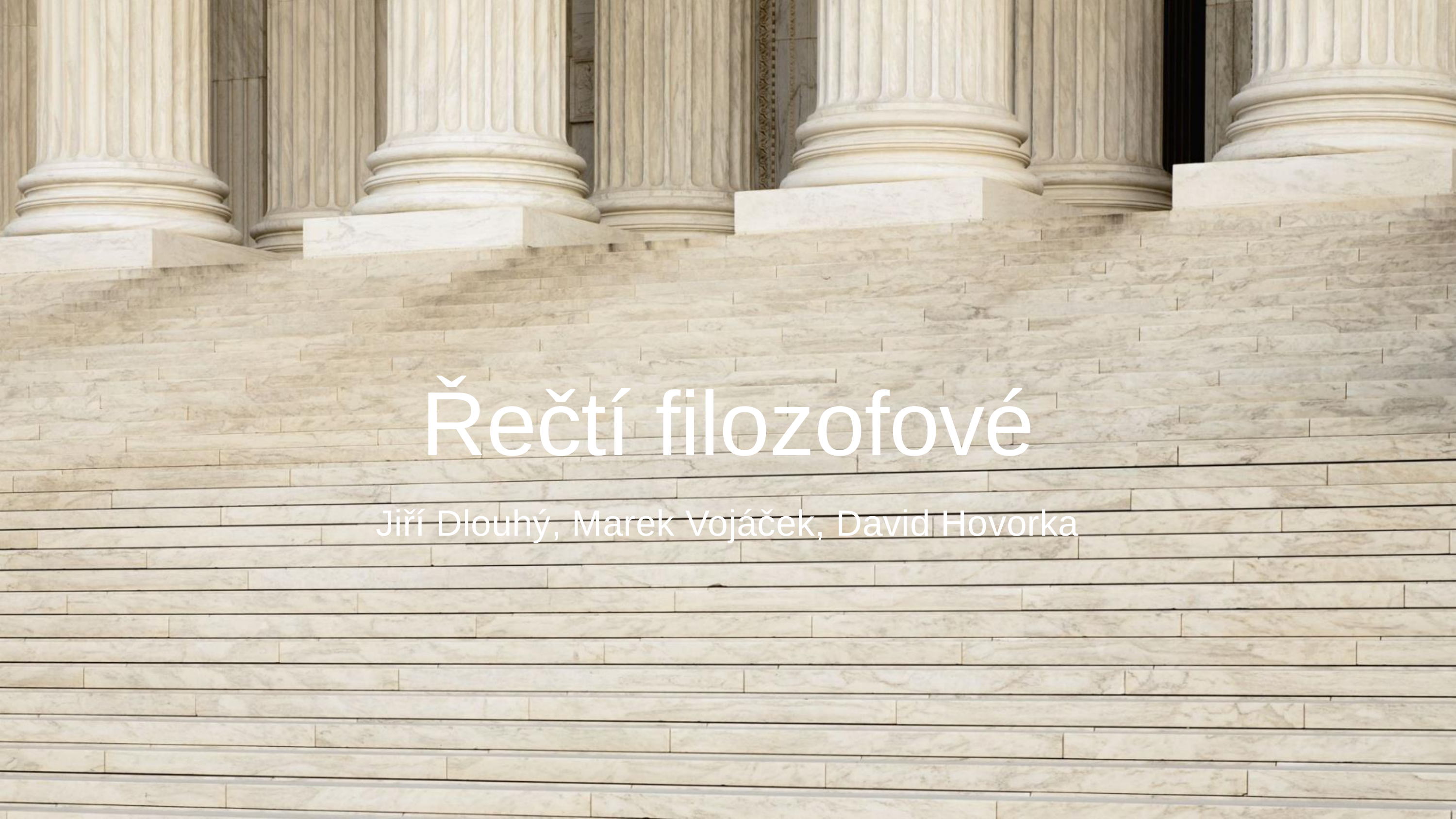

Řečtí filozofové
Jiří Dlouhý, Marek Vojáček, David Hovorka